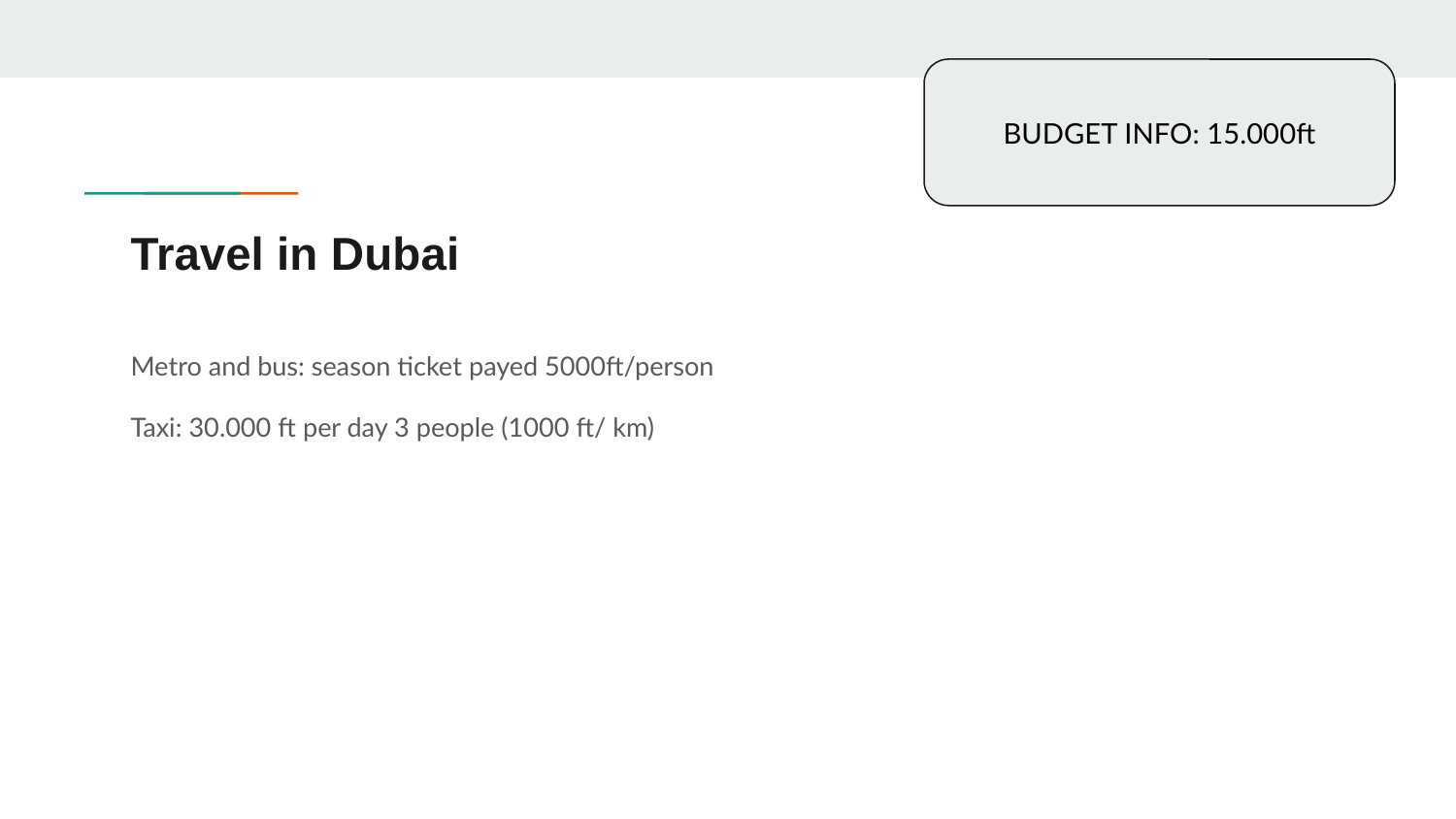

BUDGET INFO: 15.000ft
# Travel in Dubai
Metro and bus: season ticket payed 5000ft/person
Taxi: 30.000 ft per day 3 people (1000 ft/ km)